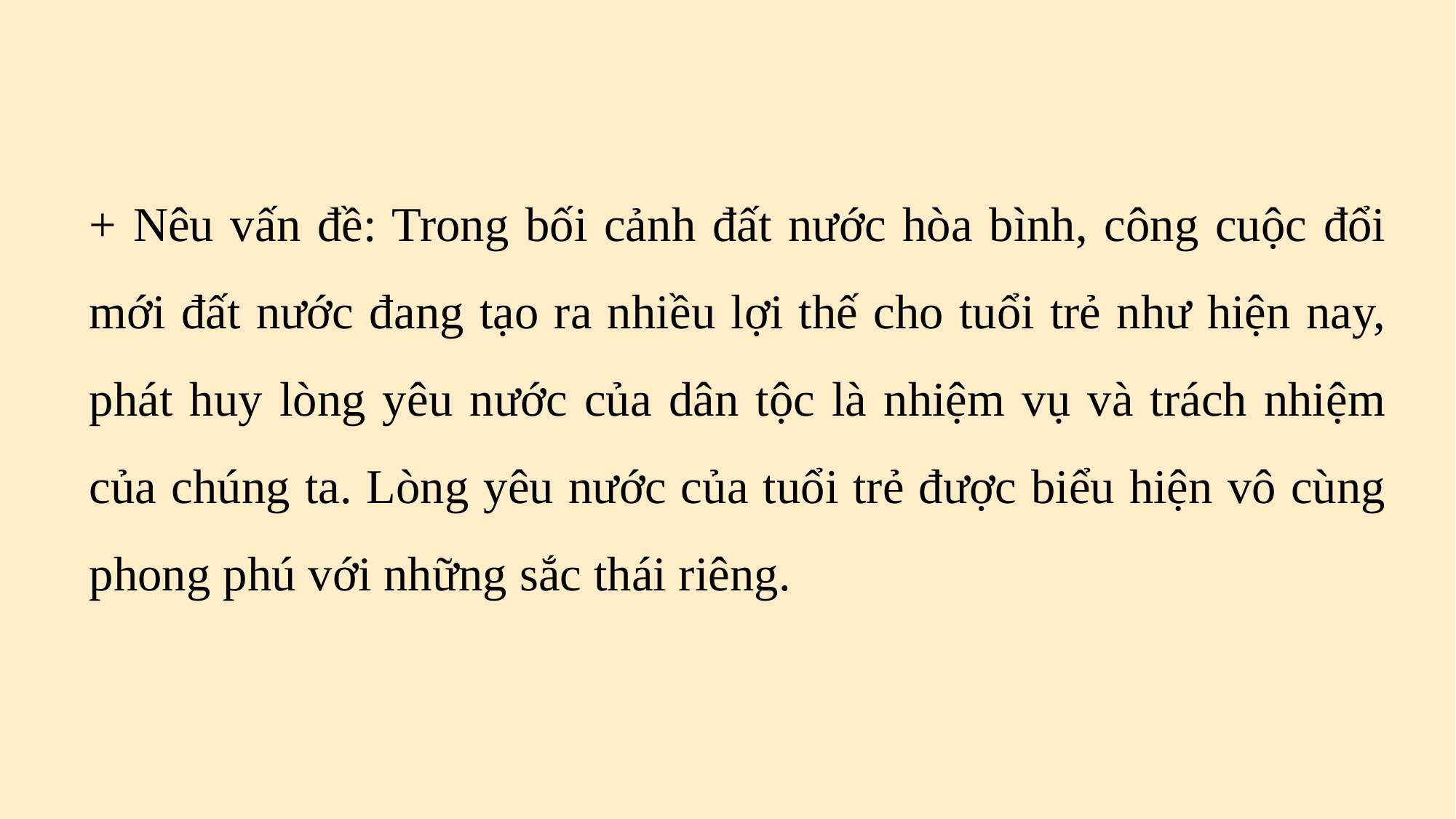

+ Nêu vấn đề: Trong bối cảnh đất nước hòa bình, công cuộc đổi mới đất nước đang tạo ra nhiều lợi thế cho tuổi trẻ như hiện nay, phát huy lòng yêu nước của dân tộc là nhiệm vụ và trách nhiệm của chúng ta. Lòng yêu nước của tuổi trẻ được biểu hiện vô cùng phong phú với những sắc thái riêng.